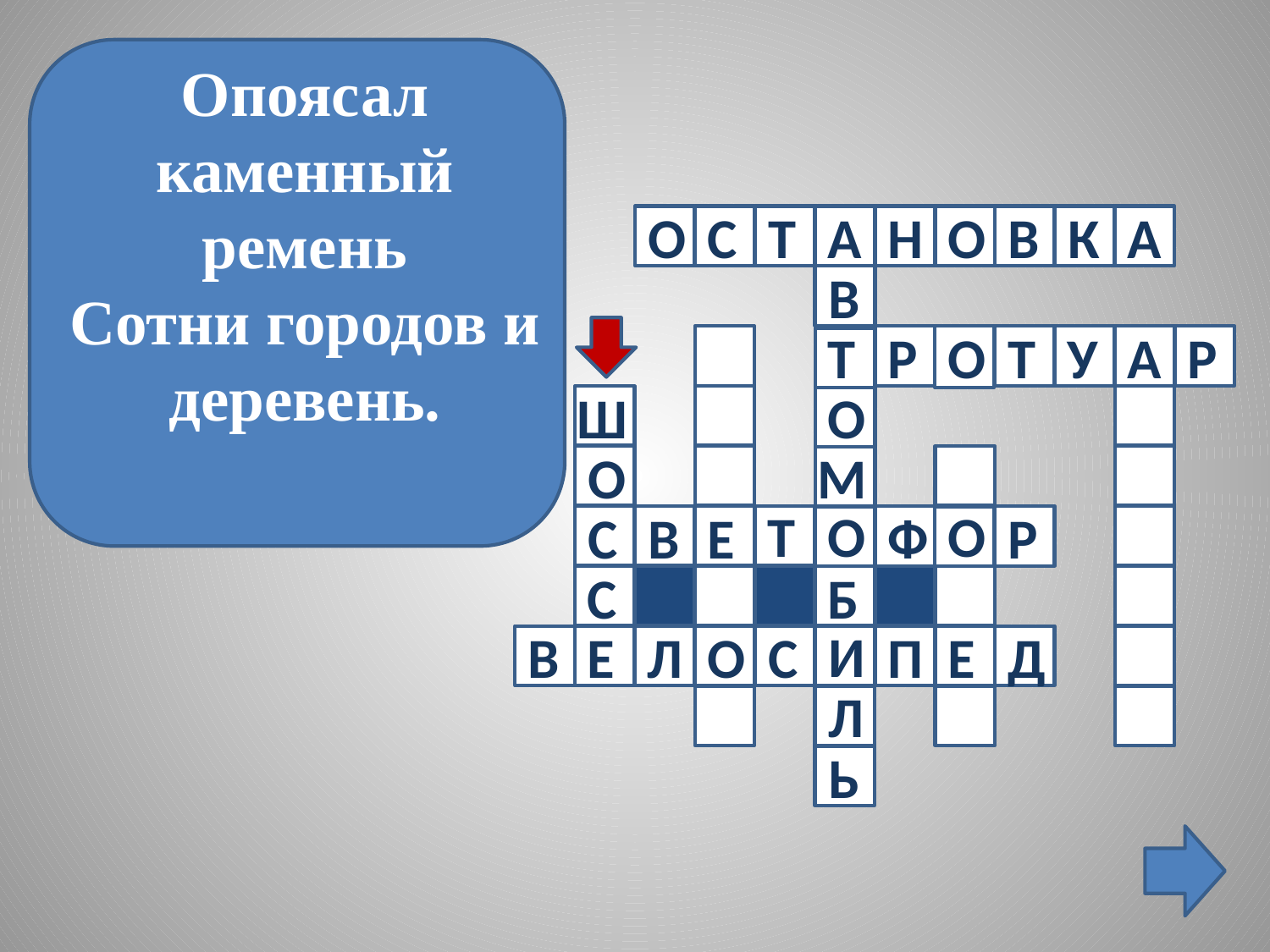

Опоясал каменный ремень
Сотни городов и деревень.

О
С
Т
А
Н
О
В
К
А

В

Т
Р
О
Т
У
А
Р

Ш
О

О
М

Т
О
О
С
В
Е
Ф
Р

С
Б

И
В
Е
Л
О
С
П
Е
Д

Л

Ь